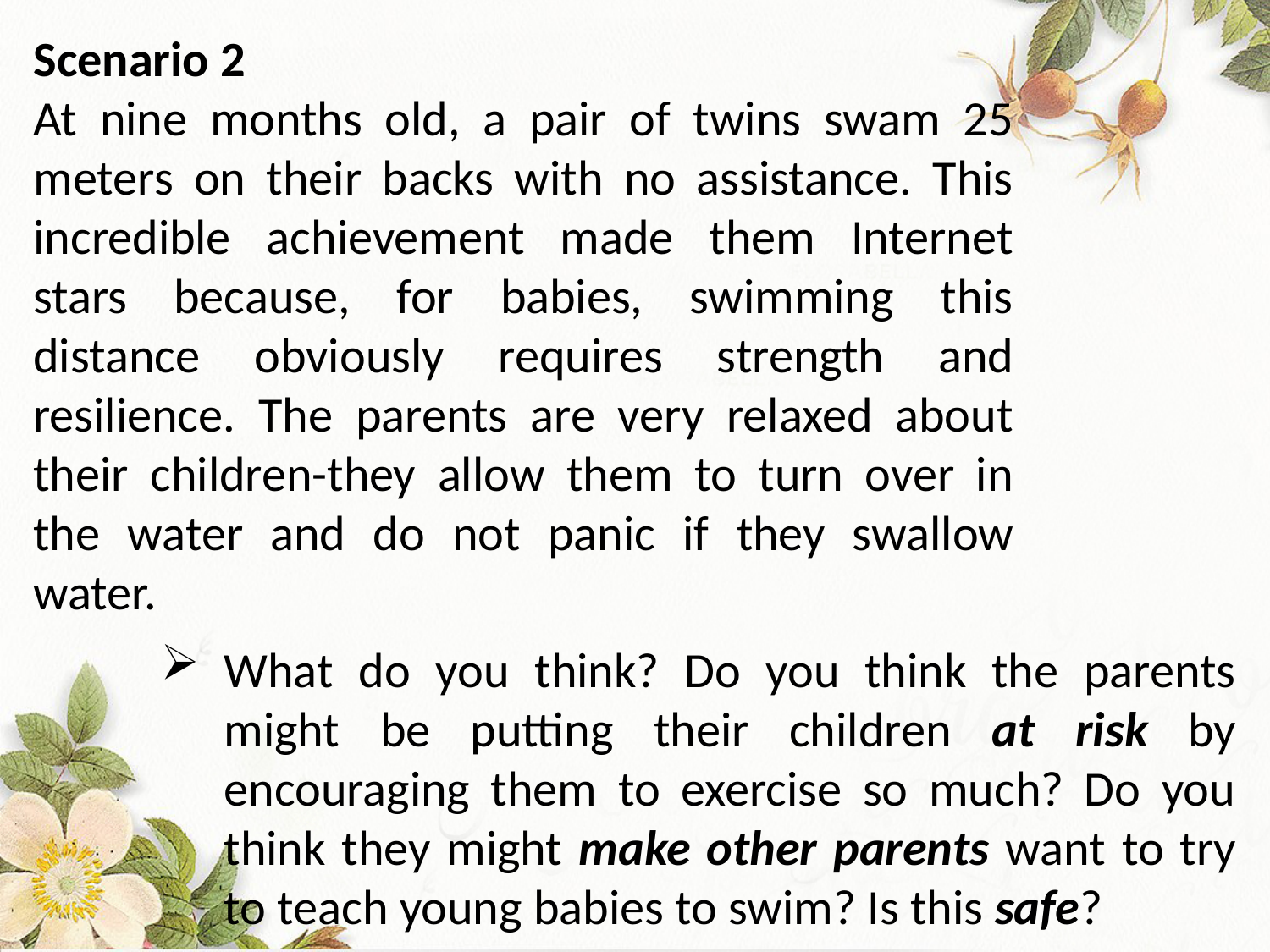

Scenario 2
At nine months old, a pair of twins swam 25 meters on their backs with no assistance. This incredible achievement made them Internet stars because, for babies, swimming this distance obviously requires strength and resilience. The parents are very relaxed about their children-they allow them to turn over in the water and do not panic if they swallow water.
What do you think? Do you think the parents might be putting their children at risk by encouraging them to exercise so much? Do you think they might make other parents want to try to teach young babies to swim? Is this safe?